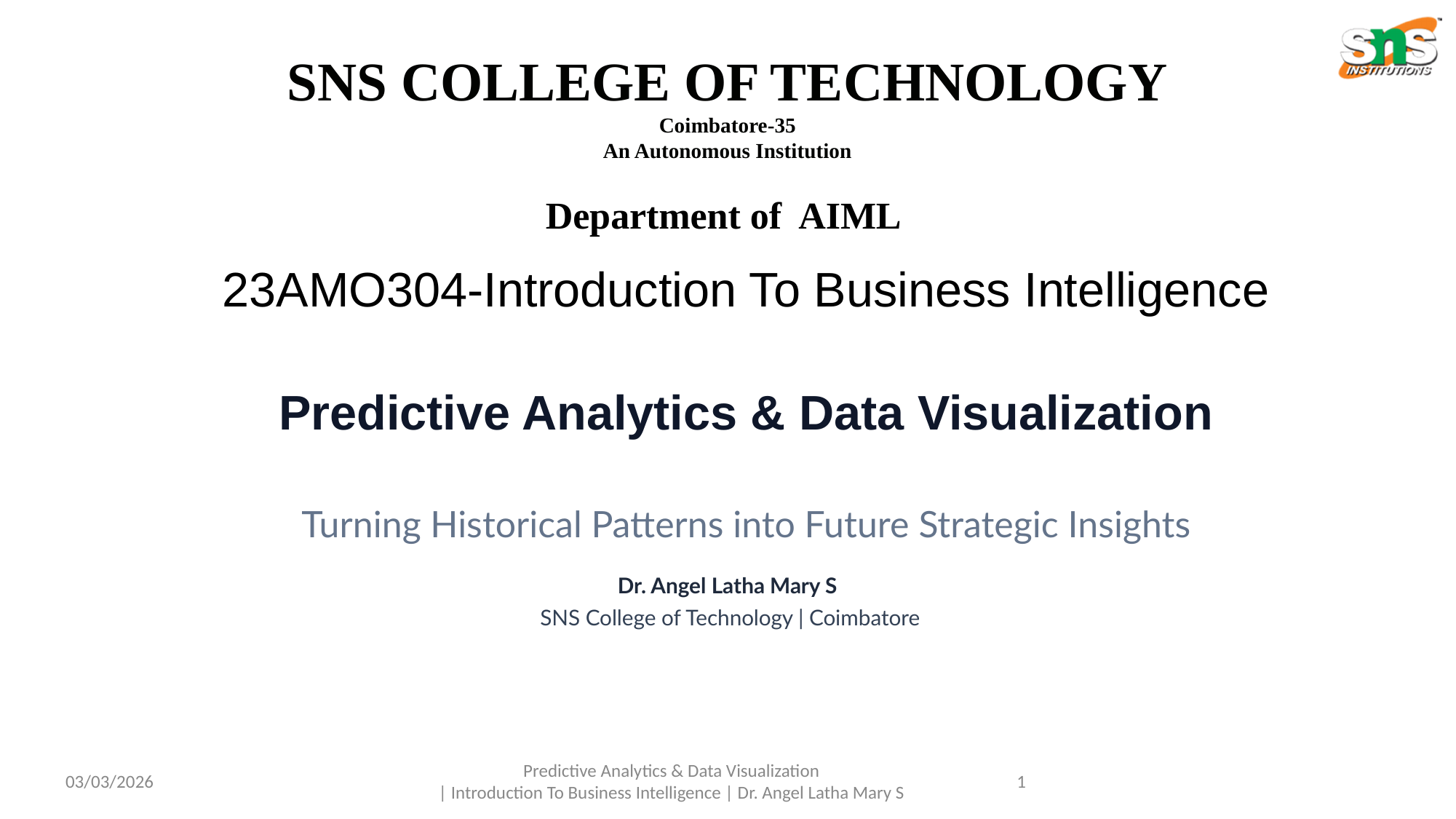

SNS COLLEGE OF TECHNOLOGY
Coimbatore-35
An Autonomous Institution
Department of  AIML

23AMO304-Introduction To Business Intelligence
Predictive Analytics & Data Visualization
Turning Historical Patterns into Future Strategic Insights
Dr. Angel Latha Mary S
 SNS College of Technology | Coimbatore
03/03/2026
Predictive Analytics & Data Visualization
| Introduction To Business Intelligence | Dr. Angel Latha Mary S
1